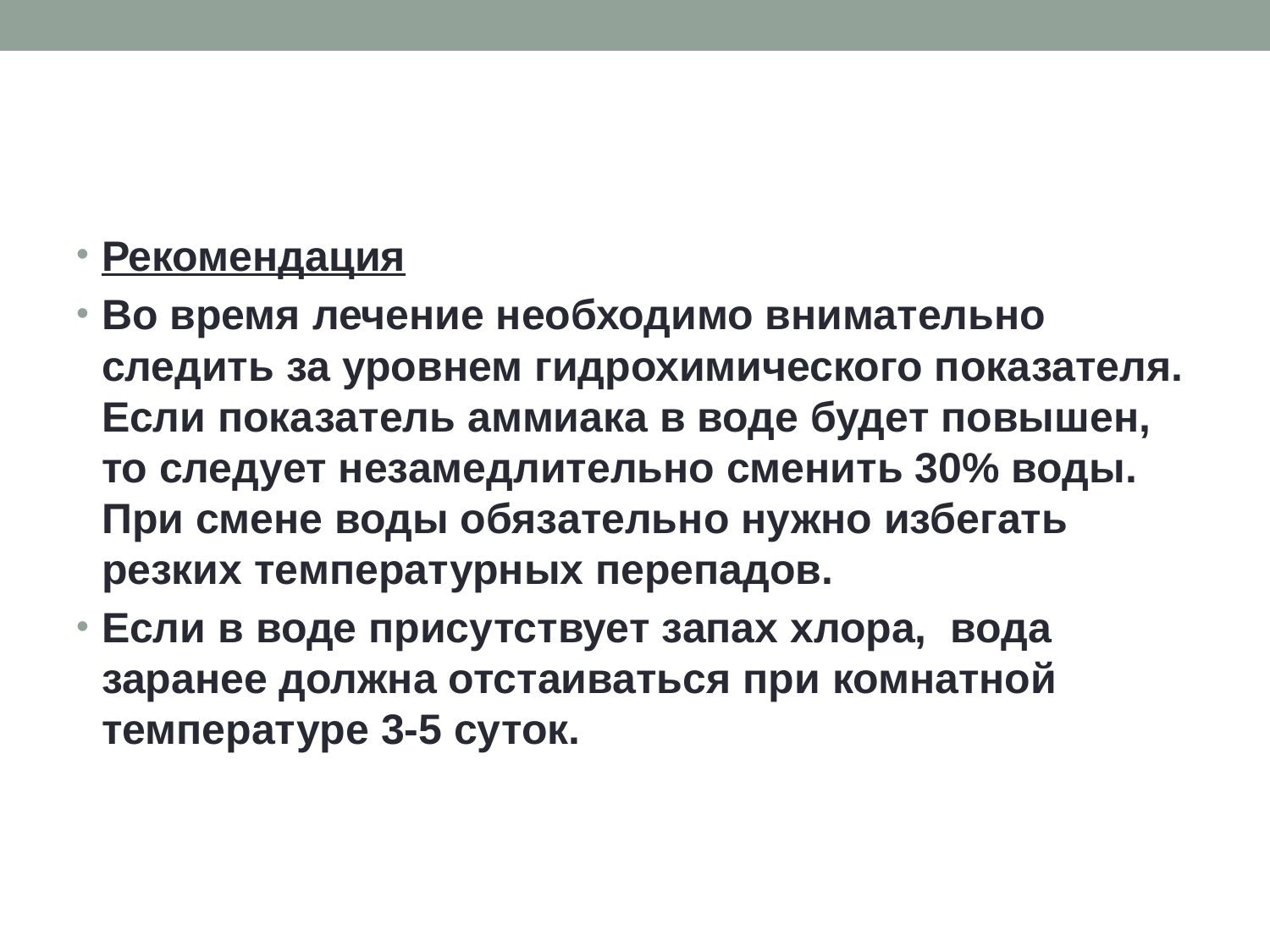

#
Рекомендация
Во время лечение необходимо внимательно следить за уровнем гидрохимического показателя. Если показатель аммиака в воде будет повышен, то следует незамедлительно сменить 30% воды. При смене воды обязательно нужно избегать резких температурных перепадов.
Если в воде присутствует запах хлора,  вода заранее должна отстаиваться при комнатной температуре 3-5 суток.